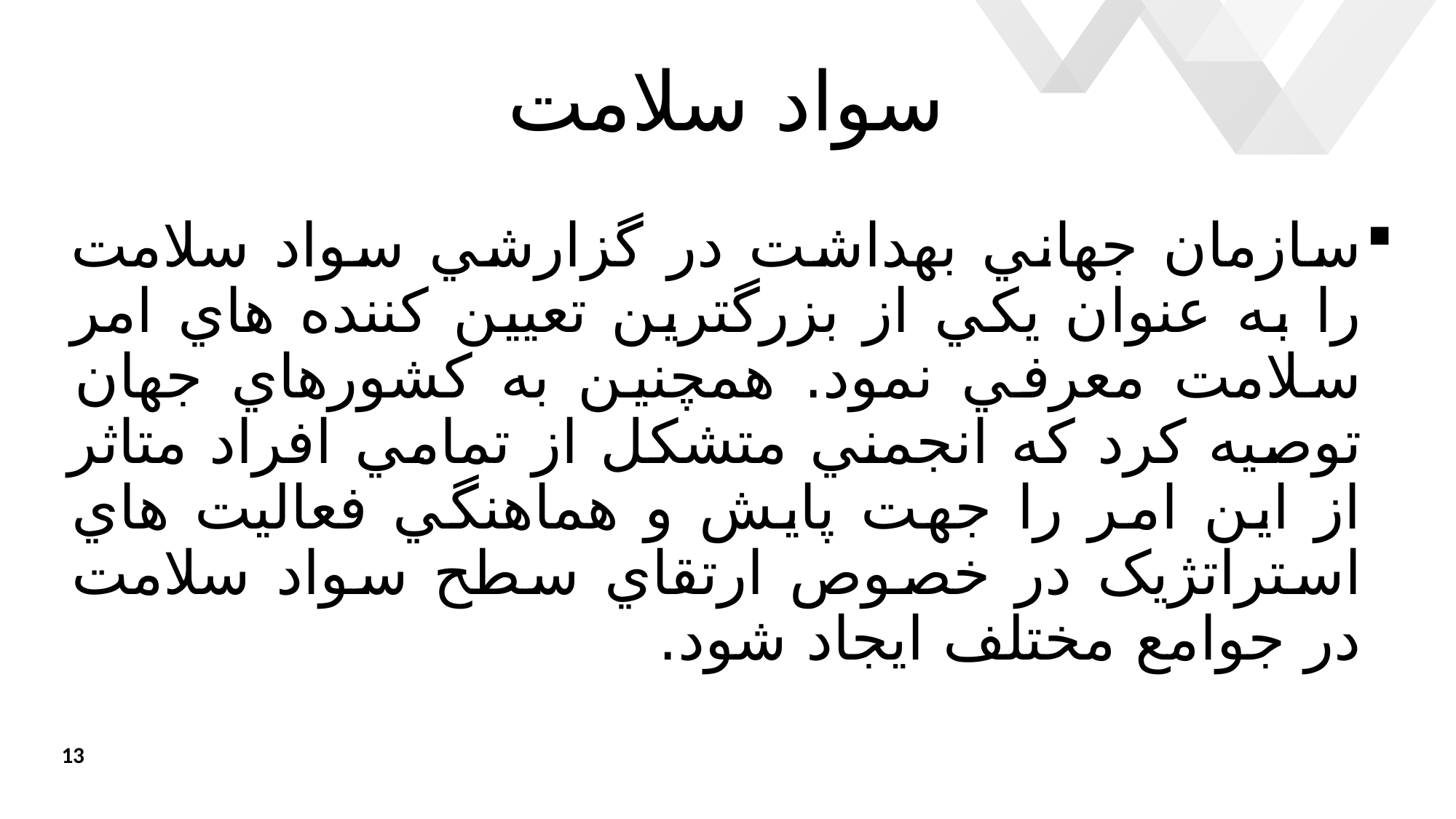

# سواد سلامت
سازمان جهاني بهداشت در گزارشي سواد سلامت را به عنوان يکي از بزرگترين تعيين کننده هاي امر سلامت معرفي نمود. همچنين به کشورهاي جهان توصيه کرد که انجمني متشکل از تمامي افراد متاثر از اين امر را جهت پايش و هماهنگي فعاليت هاي استراتژيک در خصوص ارتقاي سطح سواد سلامت در جوامع مختلف ايجاد شود.
13